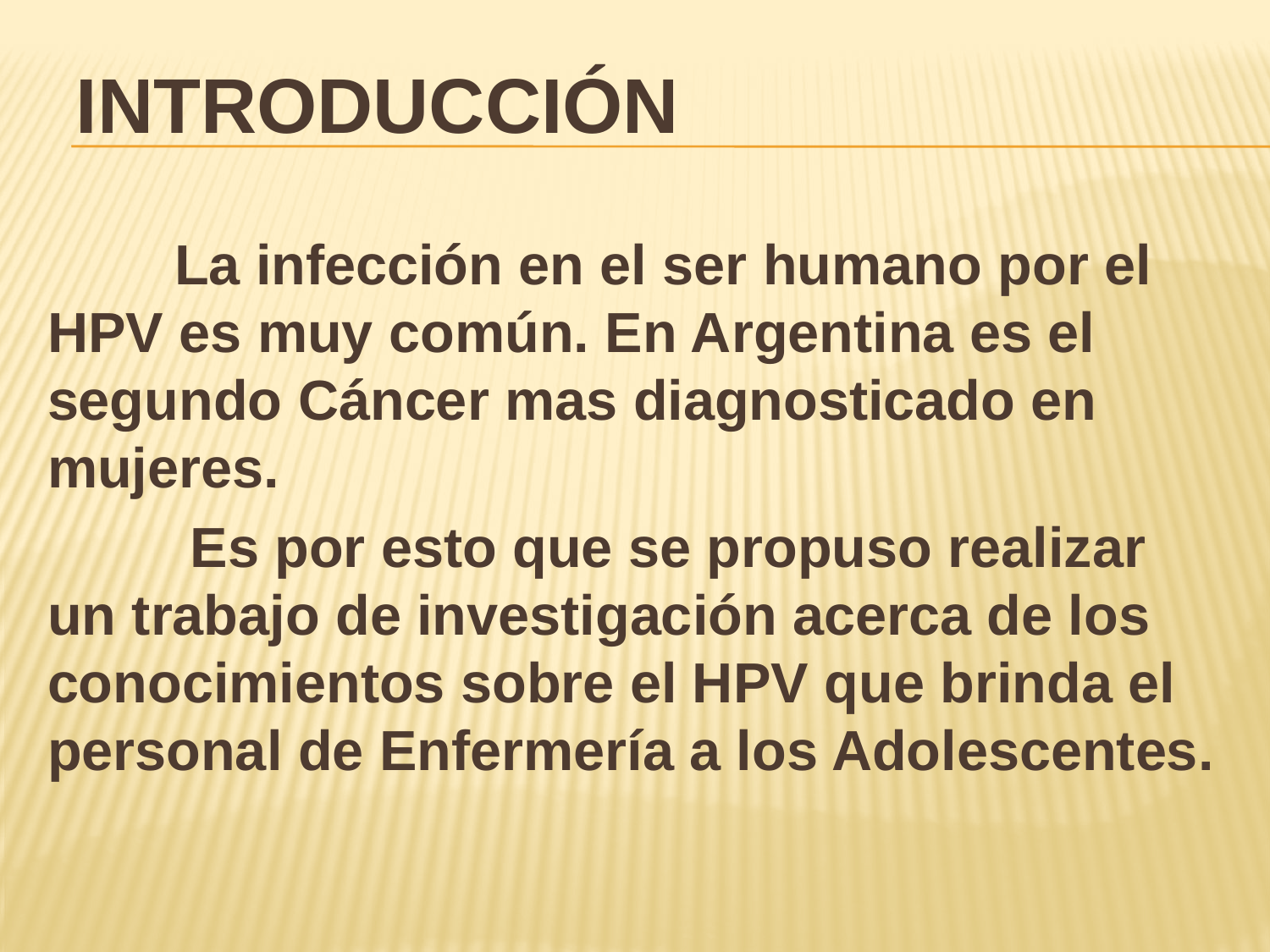

# INTRODUCCIÓN
	La infección en el ser humano por el HPV es muy común. En Argentina es el segundo Cáncer mas diagnosticado en mujeres.
	 Es por esto que se propuso realizar un trabajo de investigación acerca de los conocimientos sobre el HPV que brinda el personal de Enfermería a los Adolescentes.